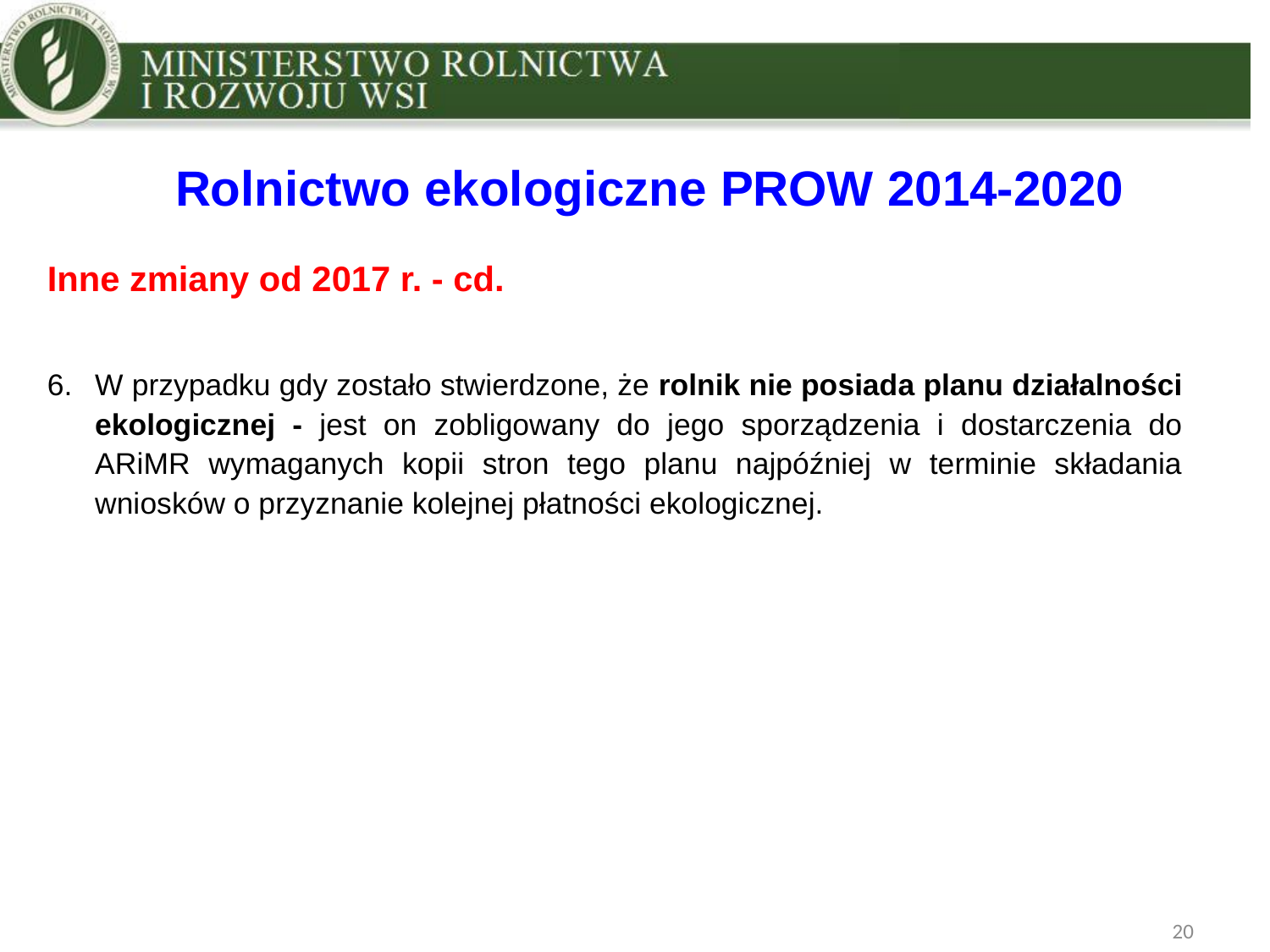

Rolnictwo ekologiczne PROW 2014-2020
Inne zmiany od 2017 r. - cd.

W przypadku gdy zostało stwierdzone, że rolnik nie posiada planu działalności ekologicznej - jest on zobligowany do jego sporządzenia i dostarczenia do ARiMR wymaganych kopii stron tego planu najpóźniej w terminie składania wniosków o przyznanie kolejnej płatności ekologicznej.

20